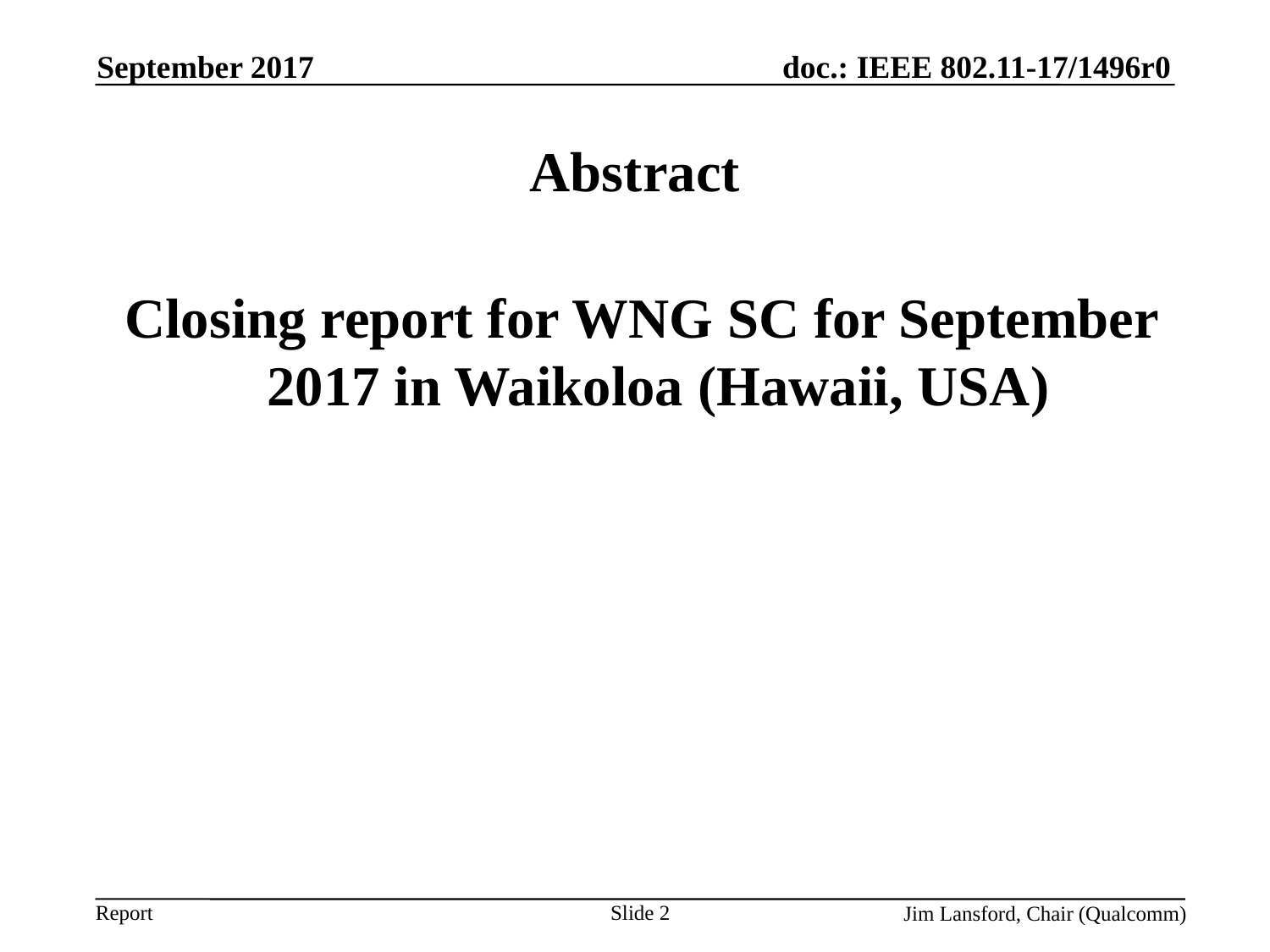

September 2017
# Abstract
 Closing report for WNG SC for September 2017 in Waikoloa (Hawaii, USA)
Slide 2
Jim Lansford, Chair (Qualcomm)